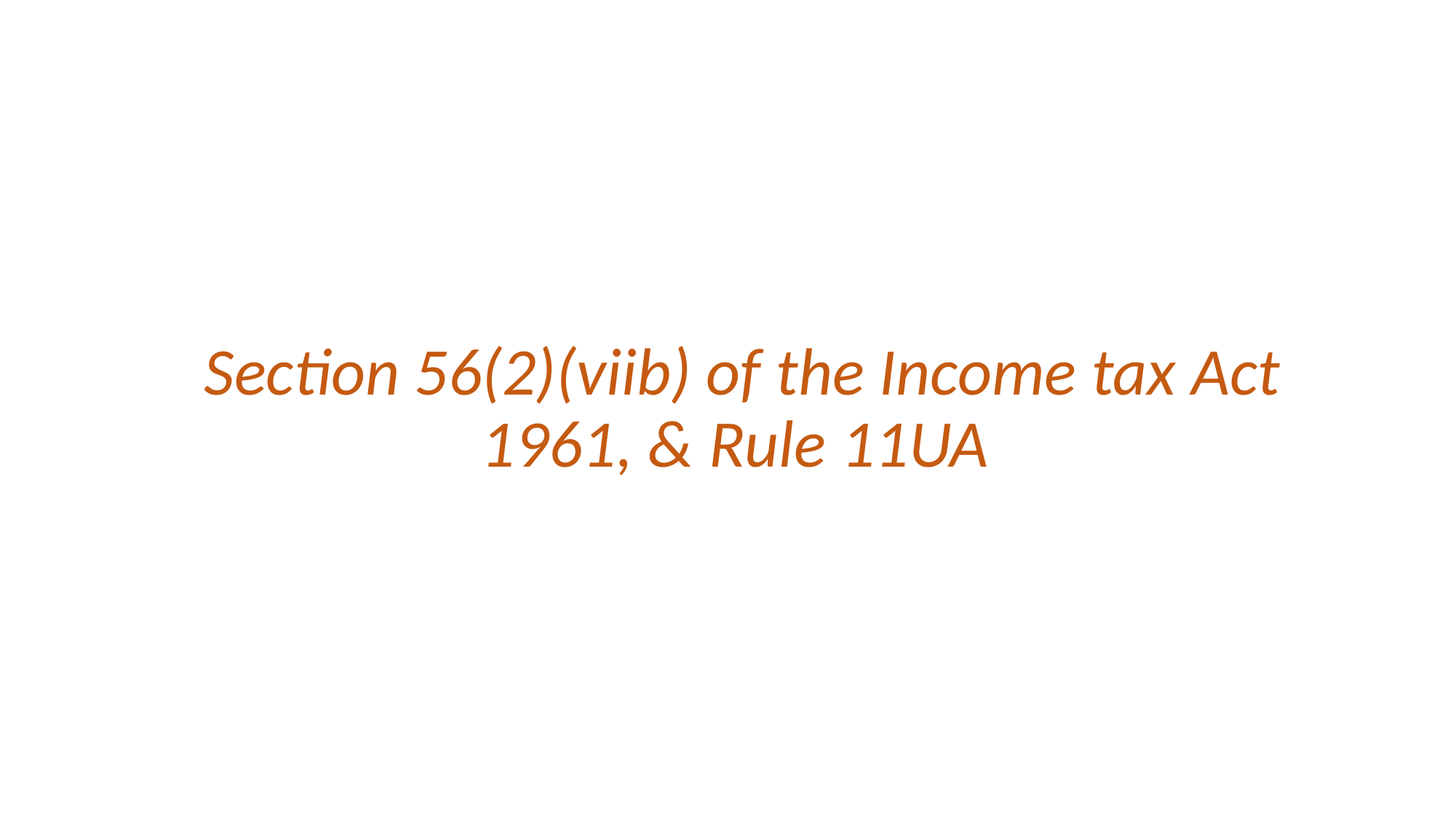

# Section 56(2)(viib) of the Income tax Act 1961, & Rule 11UA